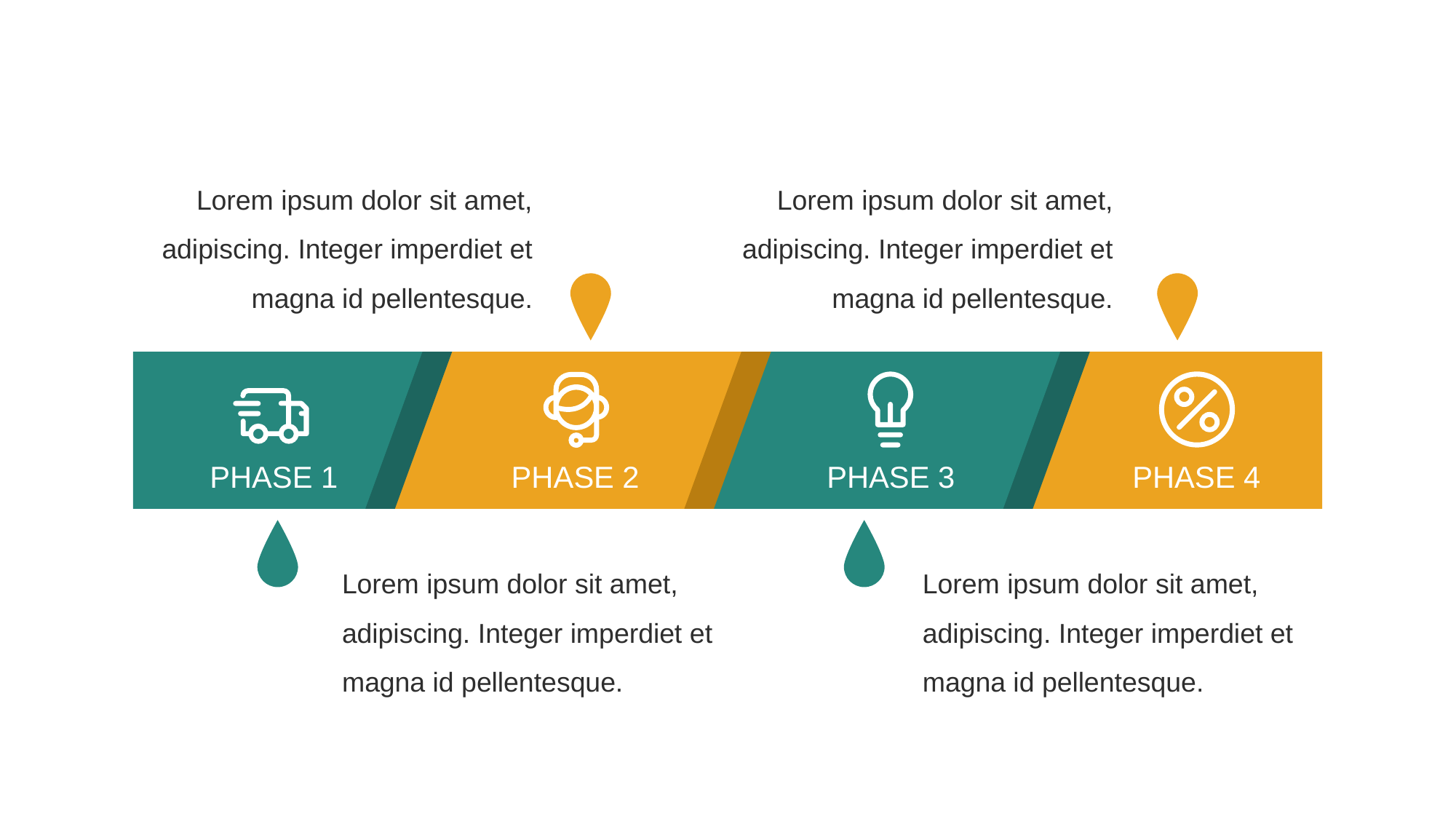

Lorem ipsum dolor sit amet, adipiscing. Integer imperdiet et magna id pellentesque.
Lorem ipsum dolor sit amet, adipiscing. Integer imperdiet et magna id pellentesque.

PHASE 1
PHASE 2
PHASE 3
PHASE 4

Lorem ipsum dolor sit amet, adipiscing. Integer imperdiet et magna id pellentesque.
Lorem ipsum dolor sit amet, adipiscing. Integer imperdiet et magna id pellentesque.